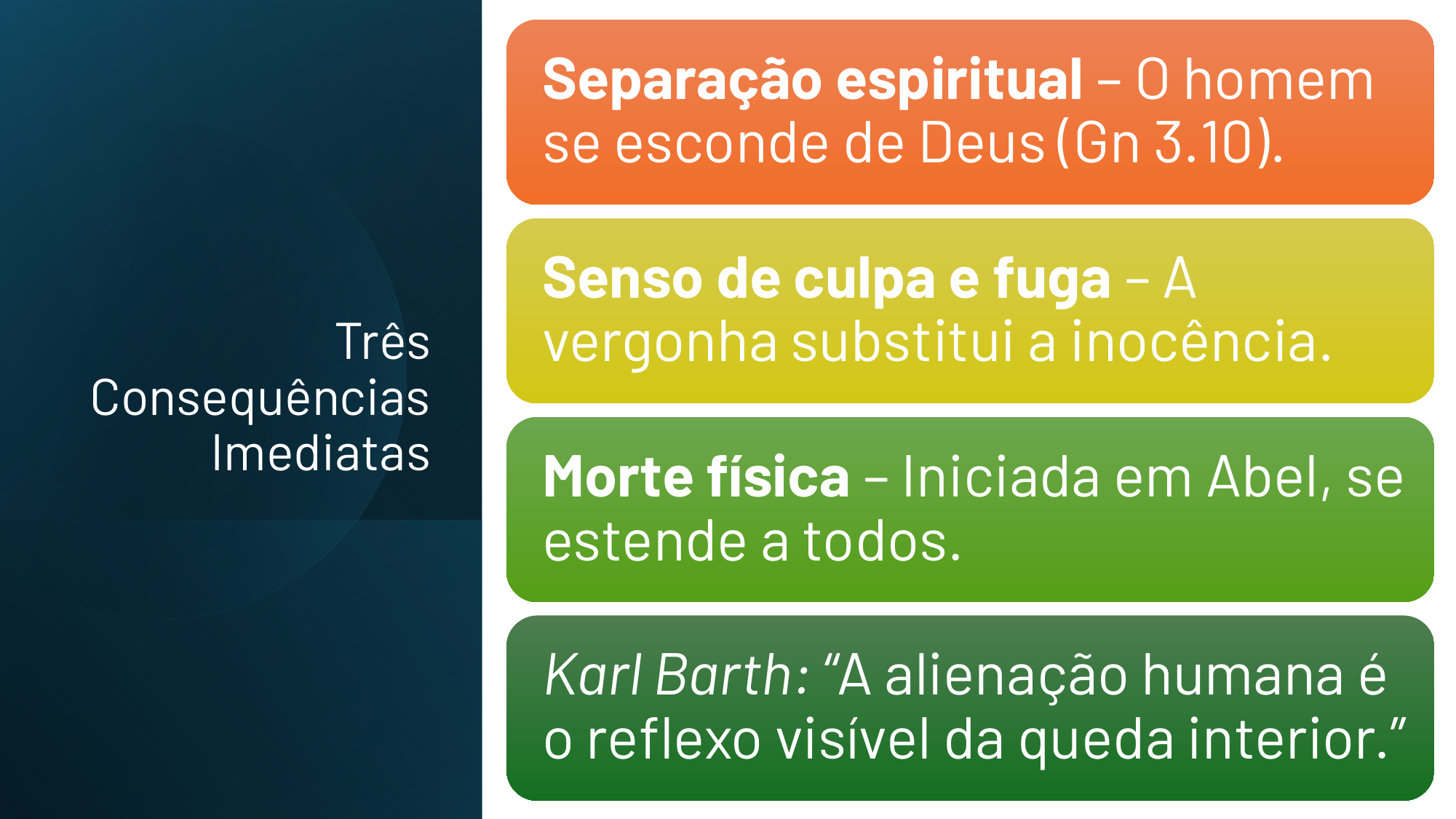

Separação espiritual – O homem se esconde de Deus (Gn 3.10).
Senso de culpa e fuga – A vergonha substitui a inocência.
Morte física – Iniciada em Abel, se estende a todos.
Karl Barth: “A alienação humana é o reflexo visível da queda interior.”

# Três Consequências Imediatas